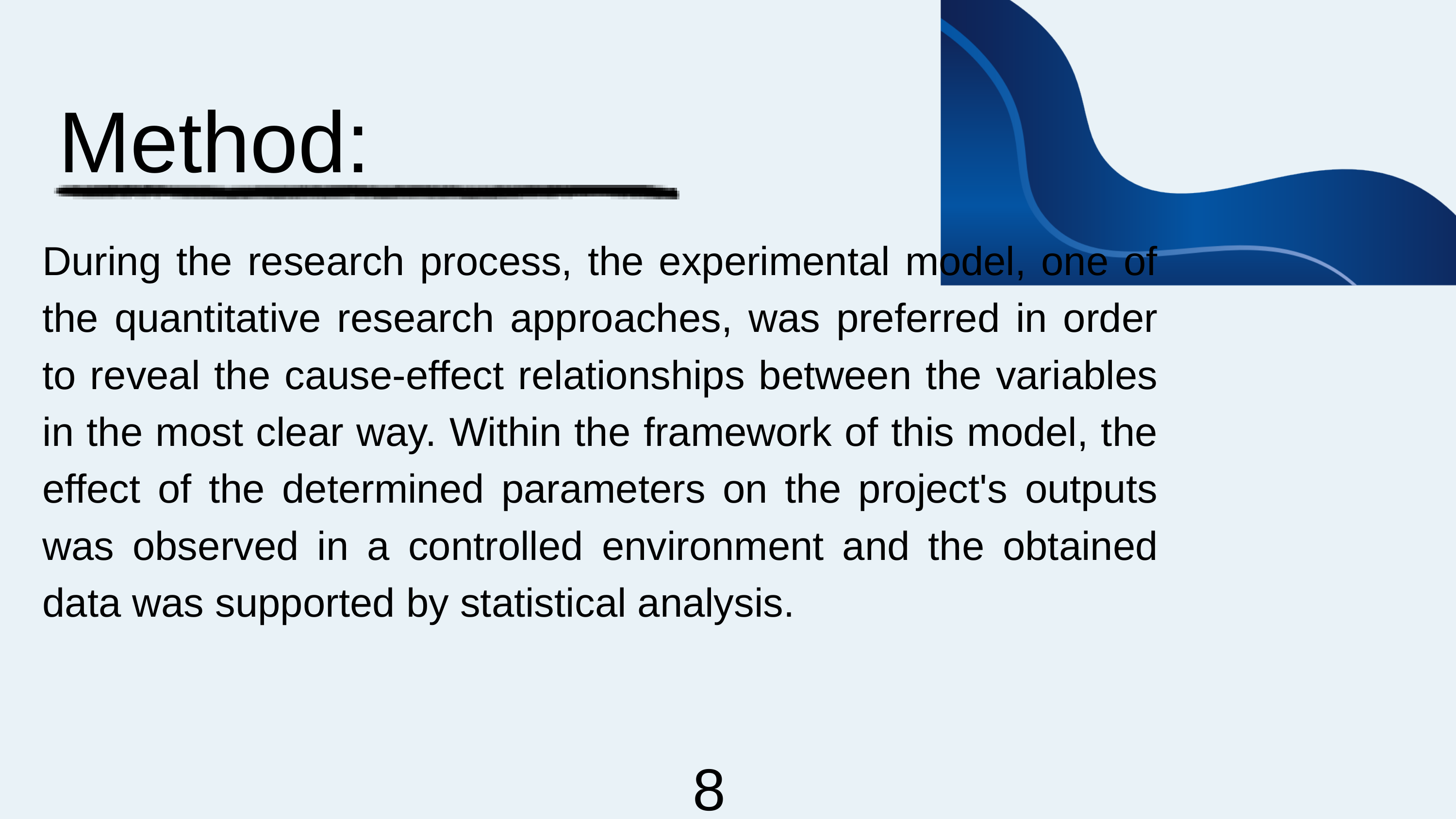

Method:

During the research process, the experimental model, one of the quantitative research approaches, was preferred in order to reveal the cause-effect relationships between the variables in the most clear way. Within the framework of this model, the effect of the determined parameters on the project's outputs was observed in a controlled environment and the obtained data was supported by statistical analysis.
8